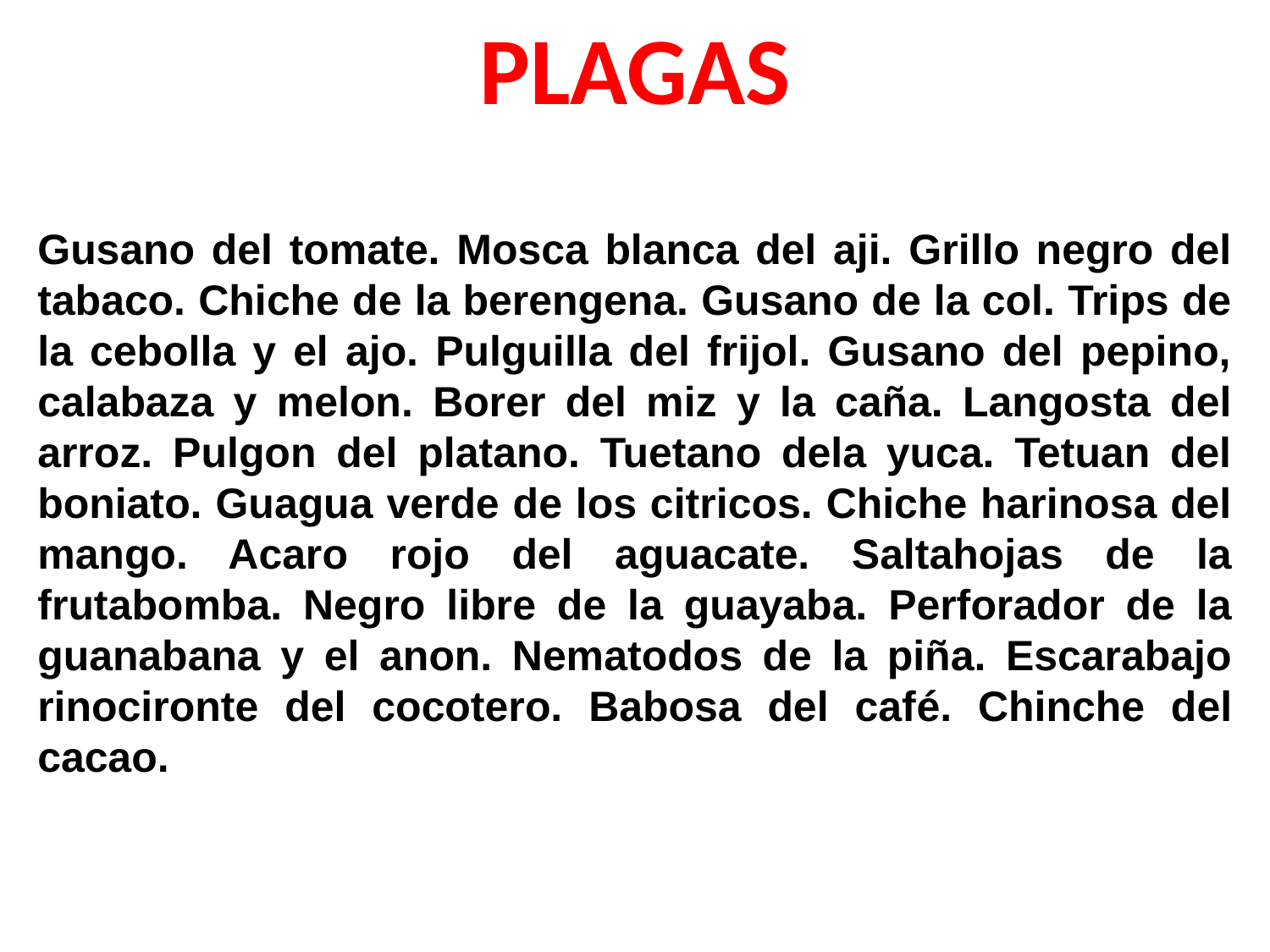

PLAGAS
Gusano del tomate. Mosca blanca del aji. Grillo negro del tabaco. Chiche de la berengena. Gusano de la col. Trips de la cebolla y el ajo. Pulguilla del frijol. Gusano del pepino, calabaza y melon. Borer del miz y la caña. Langosta del arroz. Pulgon del platano. Tuetano dela yuca. Tetuan del boniato. Guagua verde de los citricos. Chiche harinosa del mango. Acaro rojo del aguacate. Saltahojas de la frutabomba. Negro libre de la guayaba. Perforador de la guanabana y el anon. Nematodos de la piña. Escarabajo rinocironte del cocotero. Babosa del café. Chinche del cacao.